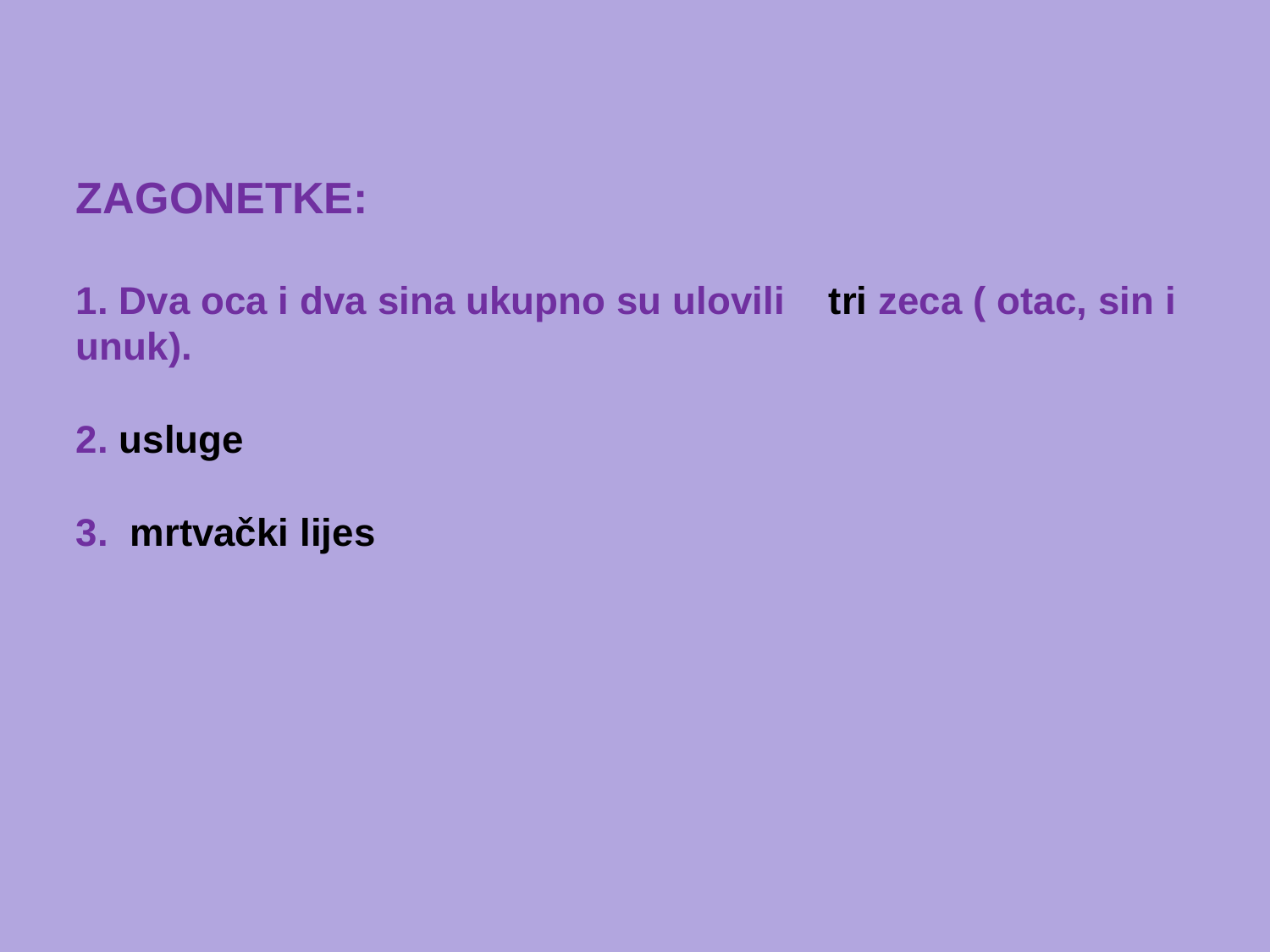

# ZAGONETKE: 1. Dva oca i dva sina ukupno su ulovili    tri zeca ( otac, sin i unuk). 2. usluge 3.  mrtvački lijes